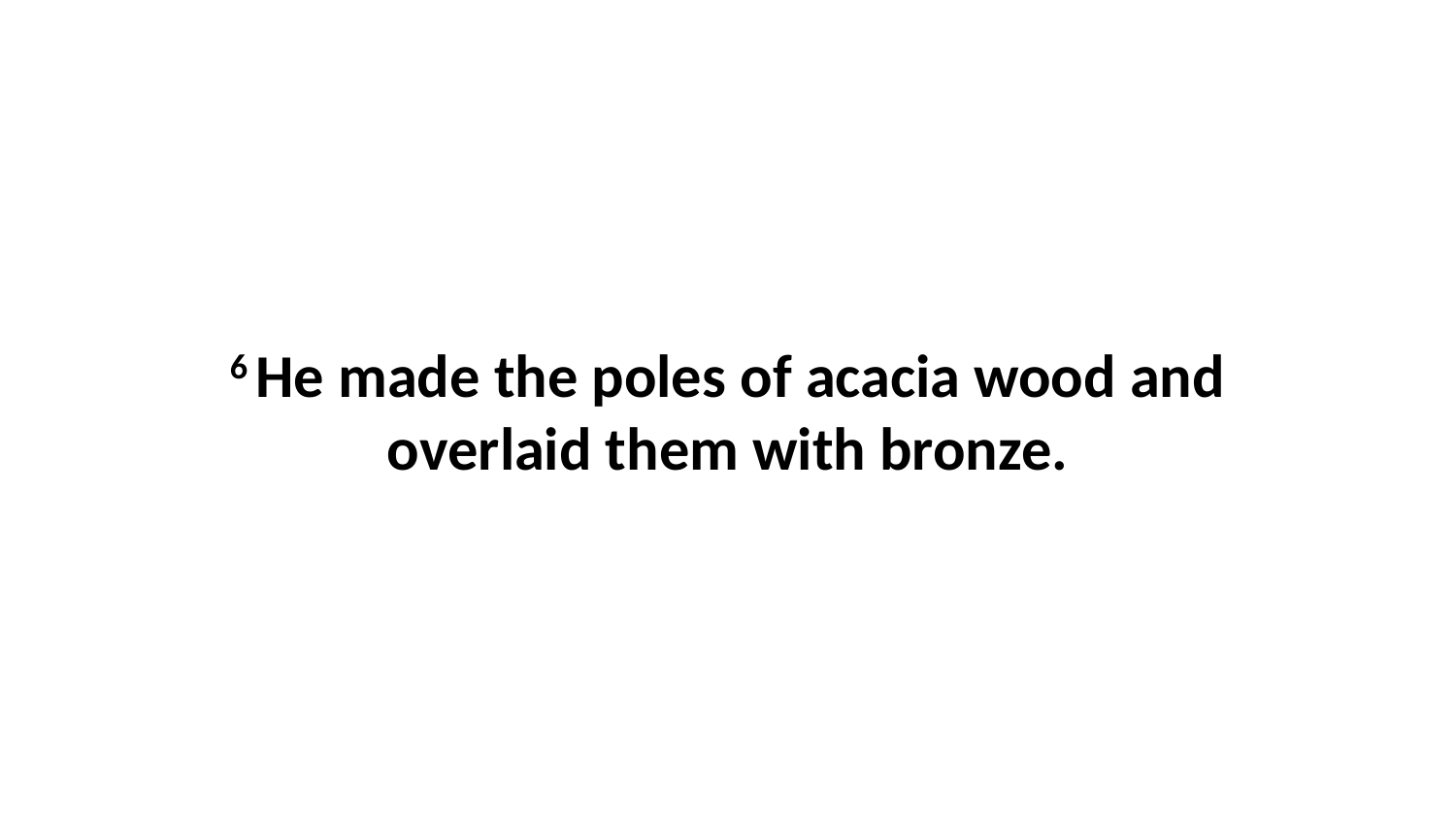

6 He made the poles of acacia wood and overlaid them with bronze.